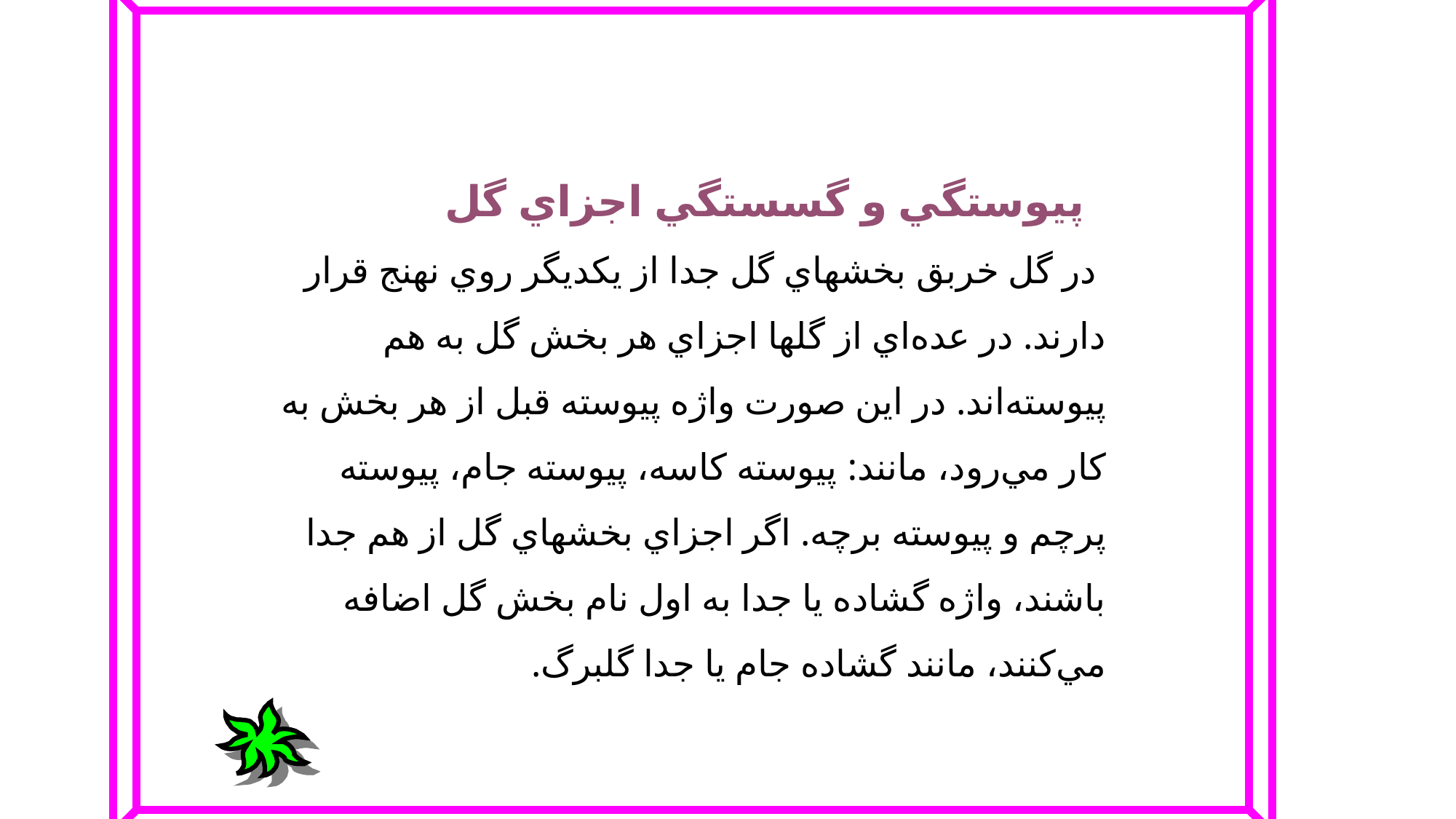

پيوستگي‌ و گسستگي‌ اجزاي‌ گل‌
 در گل‌ خربق‌ بخشهاي‌ گل‌ جدا از يكديگر روي‌ نهنج‌ قرار دارند. در عده‌اي‌ از گلها اجزاي‌ هر بخش‌ گل‌ به‌ هم‌ پيوسته‌اند. در اين‌ صورت‌ واژه‌ پيوسته‌ قبل‌ از هر بخش‌ به‌ كار مي‌رود، مانند: پيوسته‌ كاسه‌، پيوسته‌ جام‌، پيوسته‌ پرچم‌ و پيوسته‌ برچه‌. اگر اجزاي‌ بخشهاي‌ گل‌ از هم‌ جدا باشند، واژه‌ گشاده‌ يا جدا به‌ اول‌ نام‌ بخش‌ گل‌ اضافه‌ مي‌كنند، مانند گشاده‌ جام‌ يا جدا گلبرگ‌.